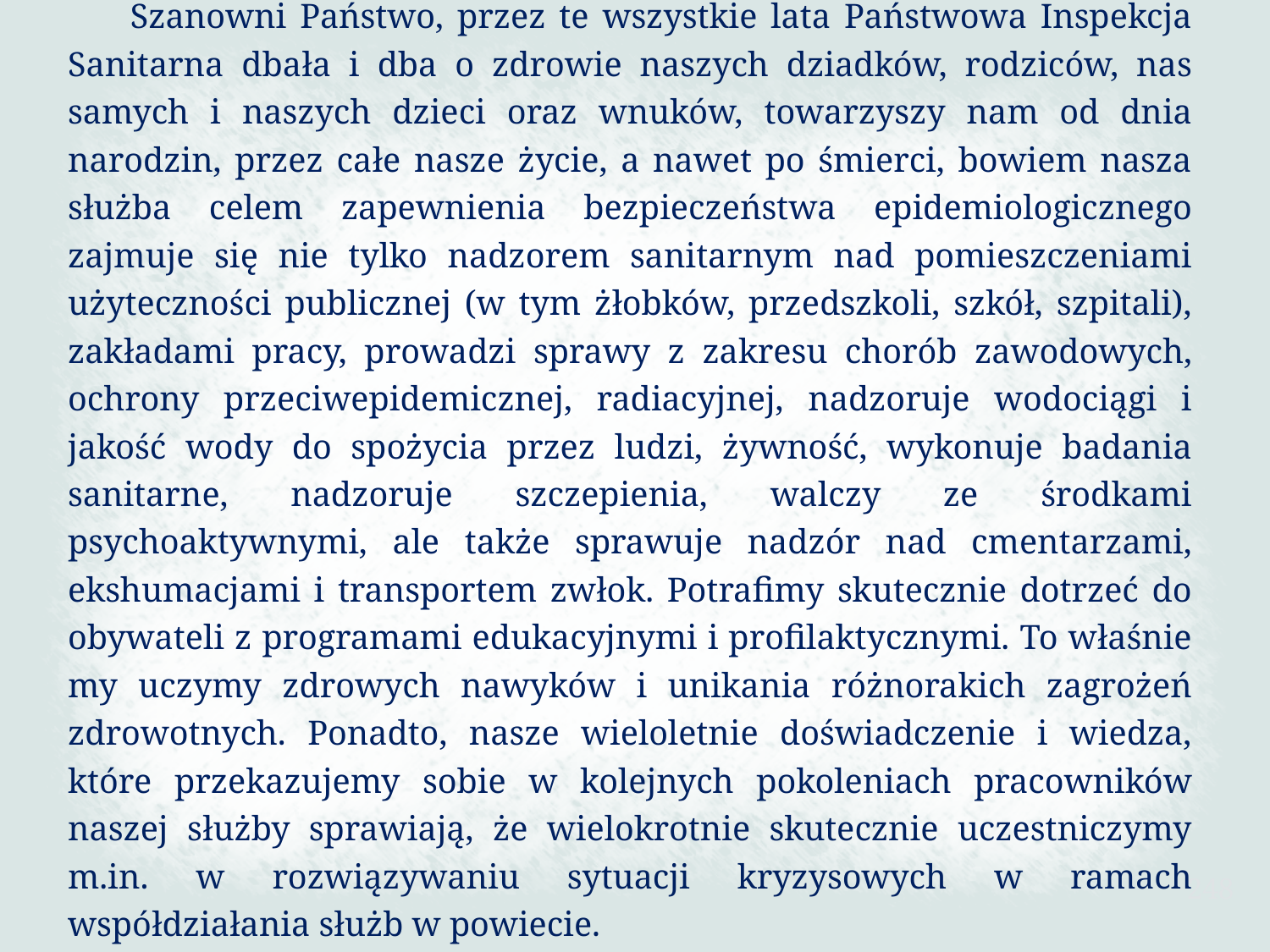

Szanowni Państwo, przez te wszystkie lata Państwowa Inspekcja Sanitarna dbała i dba o zdrowie naszych dziadków, rodziców, nas samych i naszych dzieci oraz wnuków, towarzyszy nam od dnia narodzin, przez całe nasze życie, a nawet po śmierci, bowiem nasza służba celem zapewnienia bezpieczeństwa epidemiologicznego zajmuje się nie tylko nadzorem sanitarnym nad pomieszczeniami użyteczności publicznej (w tym żłobków, przedszkoli, szkół, szpitali), zakładami pracy, prowadzi sprawy z zakresu chorób zawodowych, ochrony przeciwepidemicznej, radiacyjnej, nadzoruje wodociągi i jakość wody do spożycia przez ludzi, żywność, wykonuje badania sanitarne, nadzoruje szczepienia, walczy ze środkami psychoaktywnymi, ale także sprawuje nadzór nad cmentarzami, ekshumacjami i transportem zwłok. Potrafimy skutecznie dotrzeć do obywateli z programami edukacyjnymi i profilaktycznymi. To właśnie my uczymy zdrowych nawyków i unikania różnorakich zagrożeń zdrowotnych. Ponadto, nasze wieloletnie doświadczenie i wiedza, które przekazujemy sobie w kolejnych pokoleniach pracowników naszej służby sprawiają, że wielokrotnie skutecznie uczestniczymy m.in. w rozwiązywaniu sytuacji kryzysowych w ramach współdziałania służb w powiecie.

248